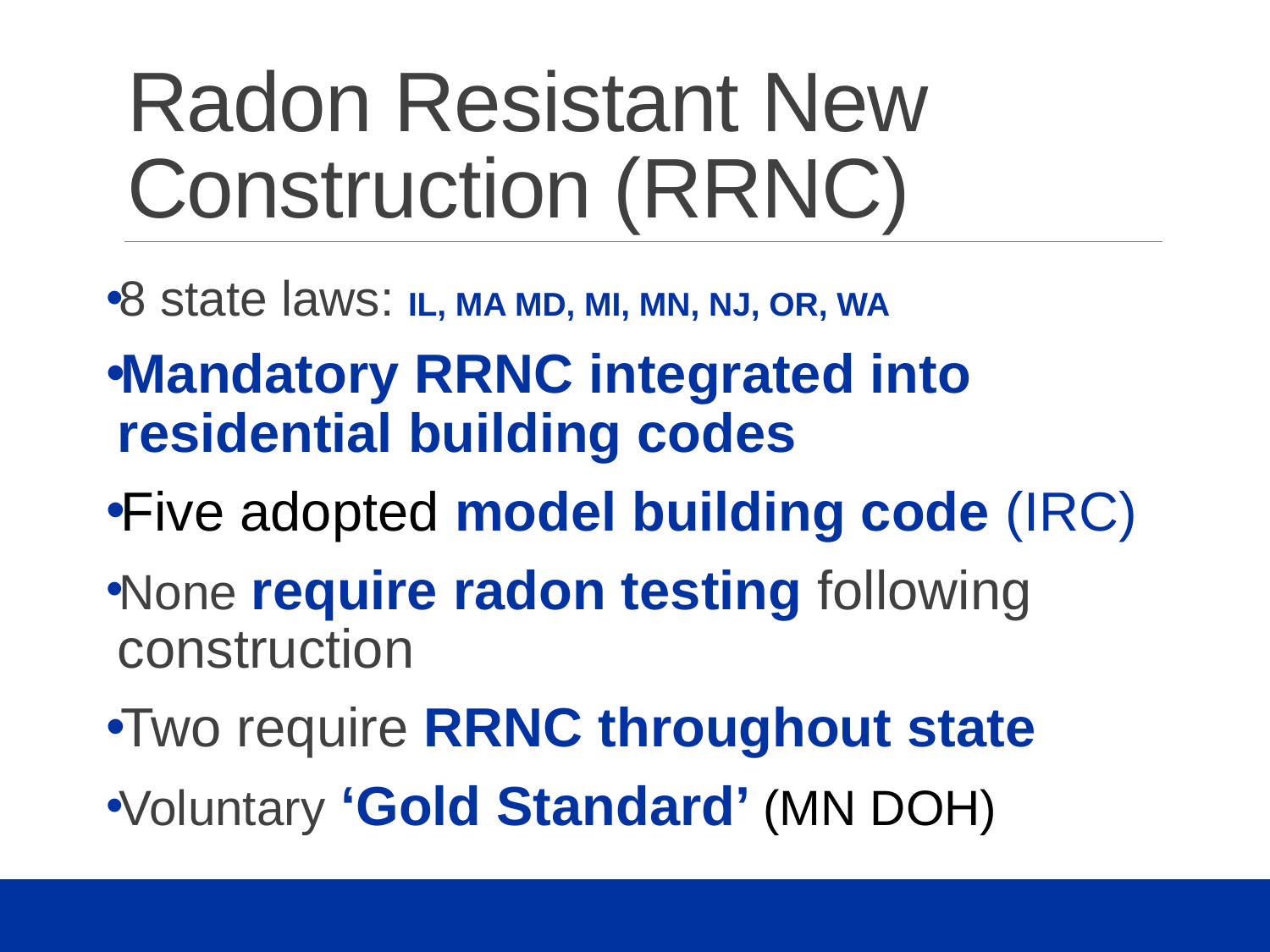

# Radon Resistant New Construction (RRNC)
8 state laws: IL, MA MD, MI, MN, NJ, OR, WA
Mandatory RRNC integrated into residential building codes
Five adopted model building code (IRC)
None require radon testing following construction
Two require RRNC throughout state
Voluntary ‘Gold Standard’ (MN DOH)